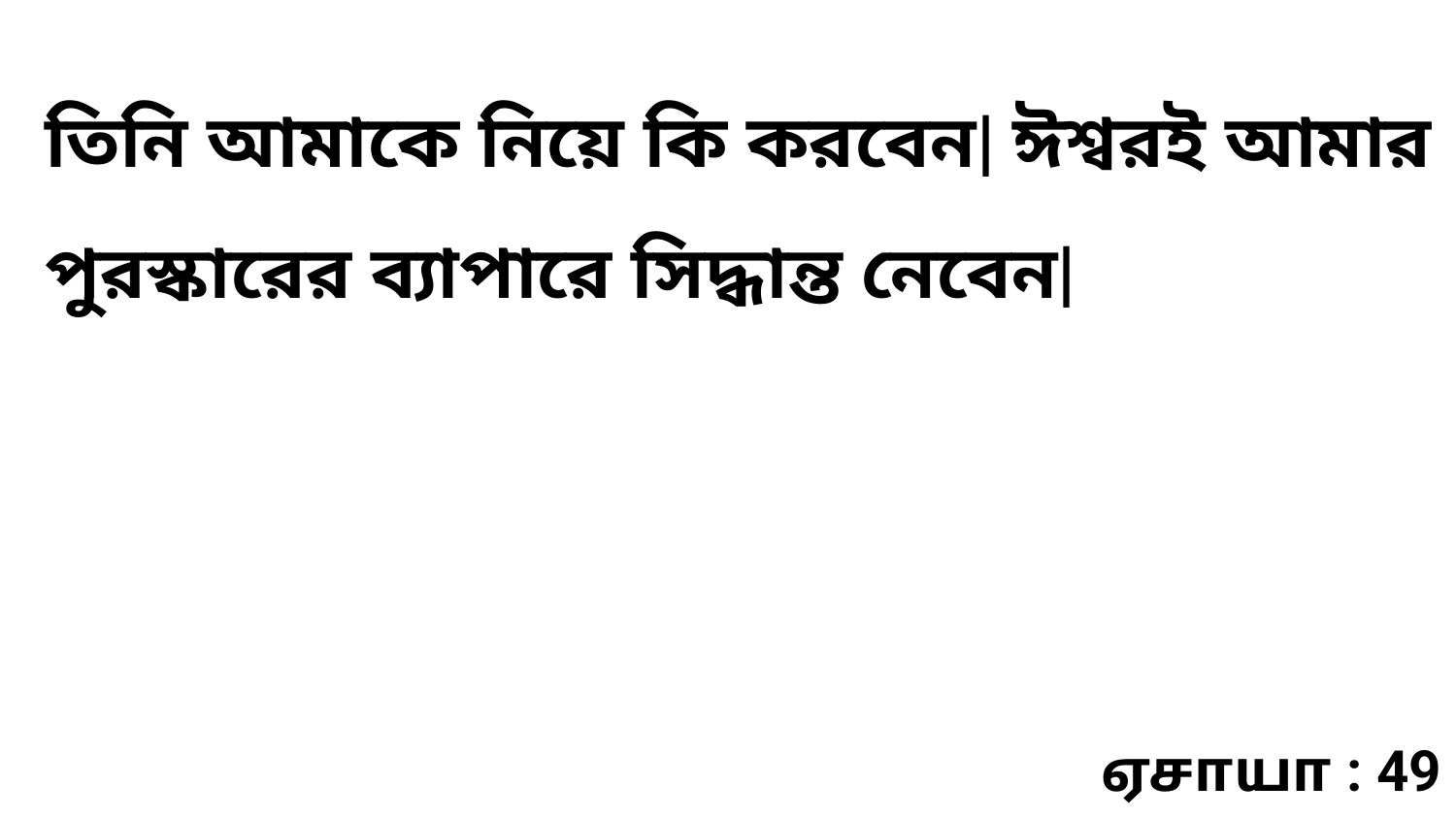

তিনি আমাকে নিয়ে কি করবেন| ঈশ্বরই আমার পুরস্কারের ব্যাপারে সিদ্ধান্ত নেবেন|
ஏசாயா : 49